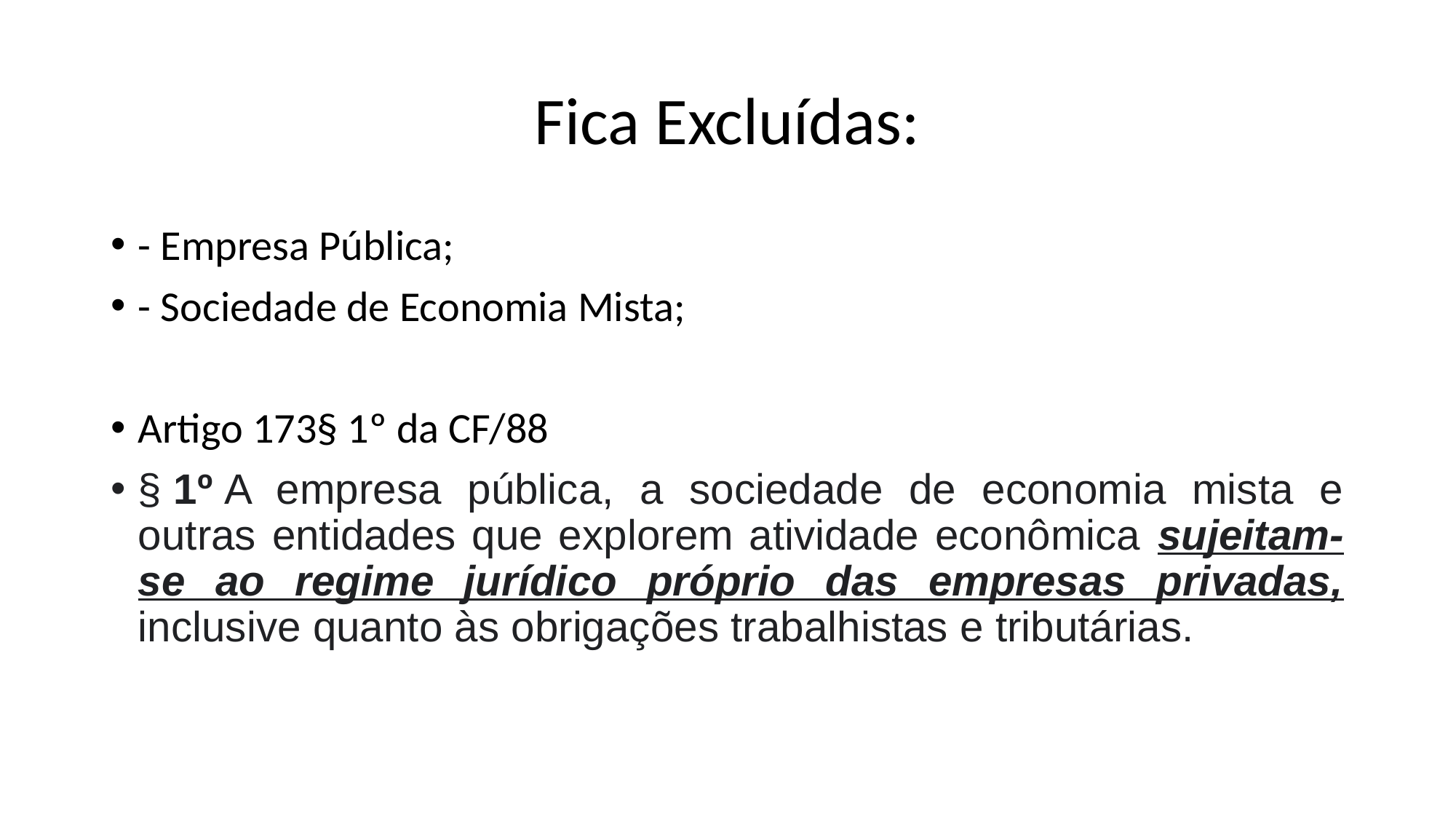

# Fica Excluídas:
- Empresa Pública;
- Sociedade de Economia Mista;

Artigo 173§ 1º da CF/88
§ 1º A empresa pública, a sociedade de economia mista e outras entidades que explorem atividade econômica sujeitam-se ao regime jurídico próprio das empresas privadas, inclusive quanto às obrigações trabalhistas e tributárias.